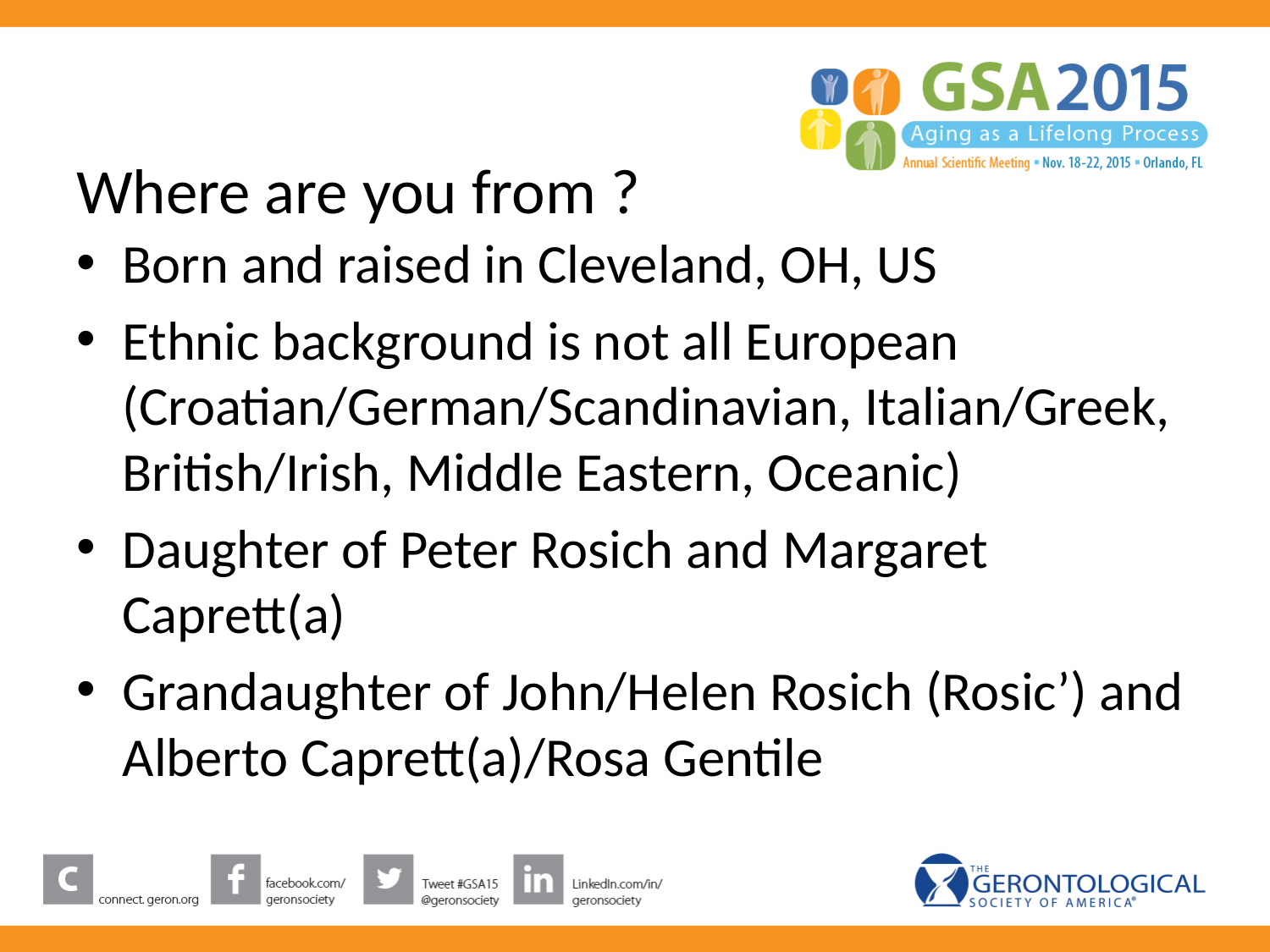

# Where are you from ?
Born and raised in Cleveland, OH, US
Ethnic background is not all European  (Croatian/German/Scandinavian, Italian/Greek, British/Irish, Middle Eastern, Oceanic)
Daughter of Peter Rosich and Margaret Caprett(a)
Grandaughter of John/Helen Rosich (Rosic’) and Alberto Caprett(a)/Rosa Gentile